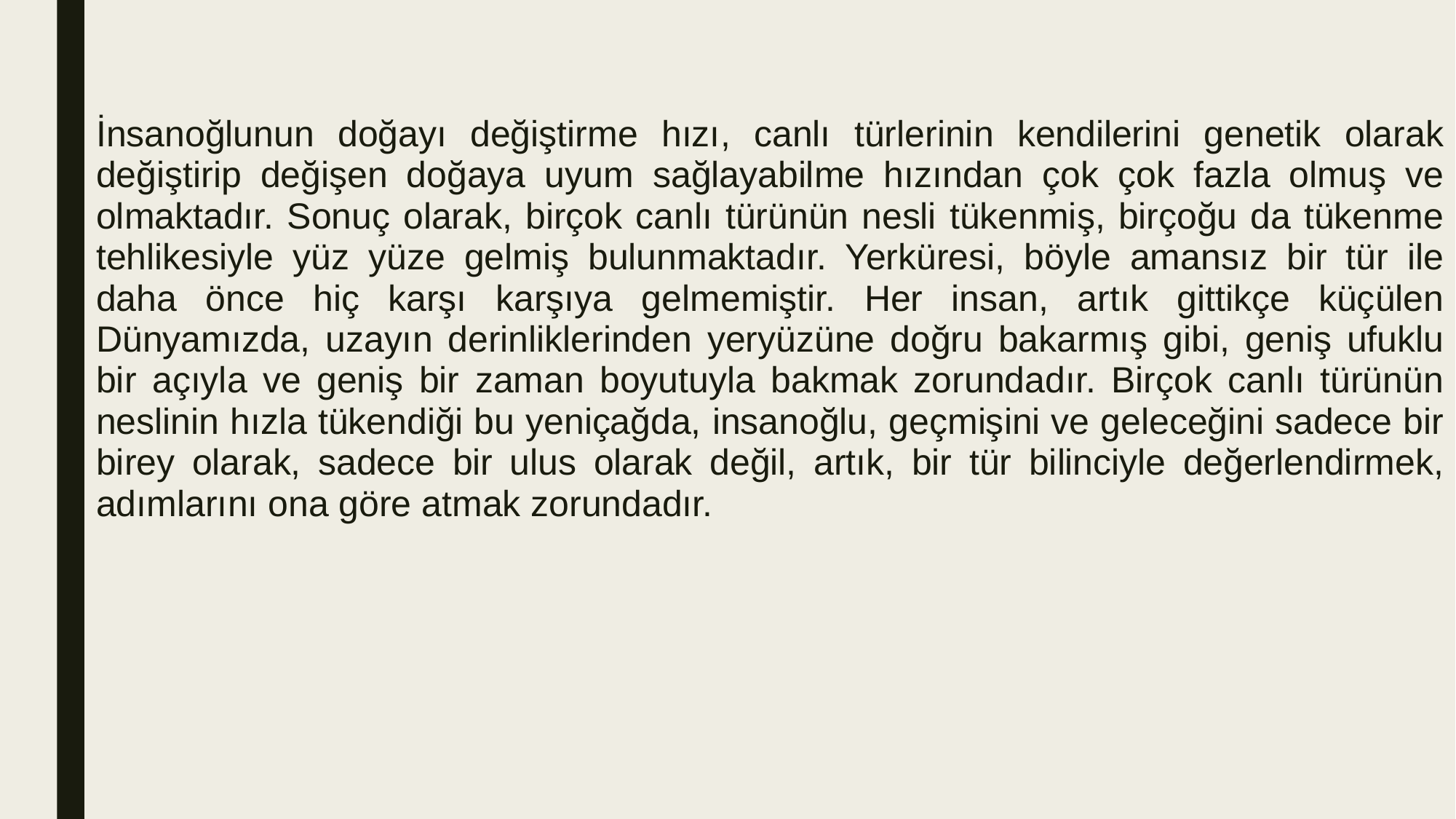

İnsanoğlunun doğayı değiştirme hızı, canlı türlerinin kendilerini genetik olarak değiştirip değişen doğaya uyum sağlayabilme hızından çok çok fazla olmuş ve olmaktadır. Sonuç olarak, birçok canlı türünün nesli tükenmiş, birçoğu da tükenme tehlikesiyle yüz yüze gelmiş bulunmaktadır. Yerküresi, böyle amansız bir tür ile daha önce hiç karşı karşıya gelmemiştir. Her insan, artık gittikçe küçülen Dünyamızda, uzayın derinliklerinden yeryüzüne doğru bakarmış gibi, geniş ufuklu bir açıyla ve geniş bir zaman boyutuyla bakmak zorundadır. Birçok canlı türünün neslinin hızla tükendiği bu yeniçağda, insanoğlu, geçmişini ve geleceğini sadece bir birey olarak, sadece bir ulus olarak değil, artık, bir tür bilinciyle değerlendirmek, adımlarını ona göre atmak zorundadır.